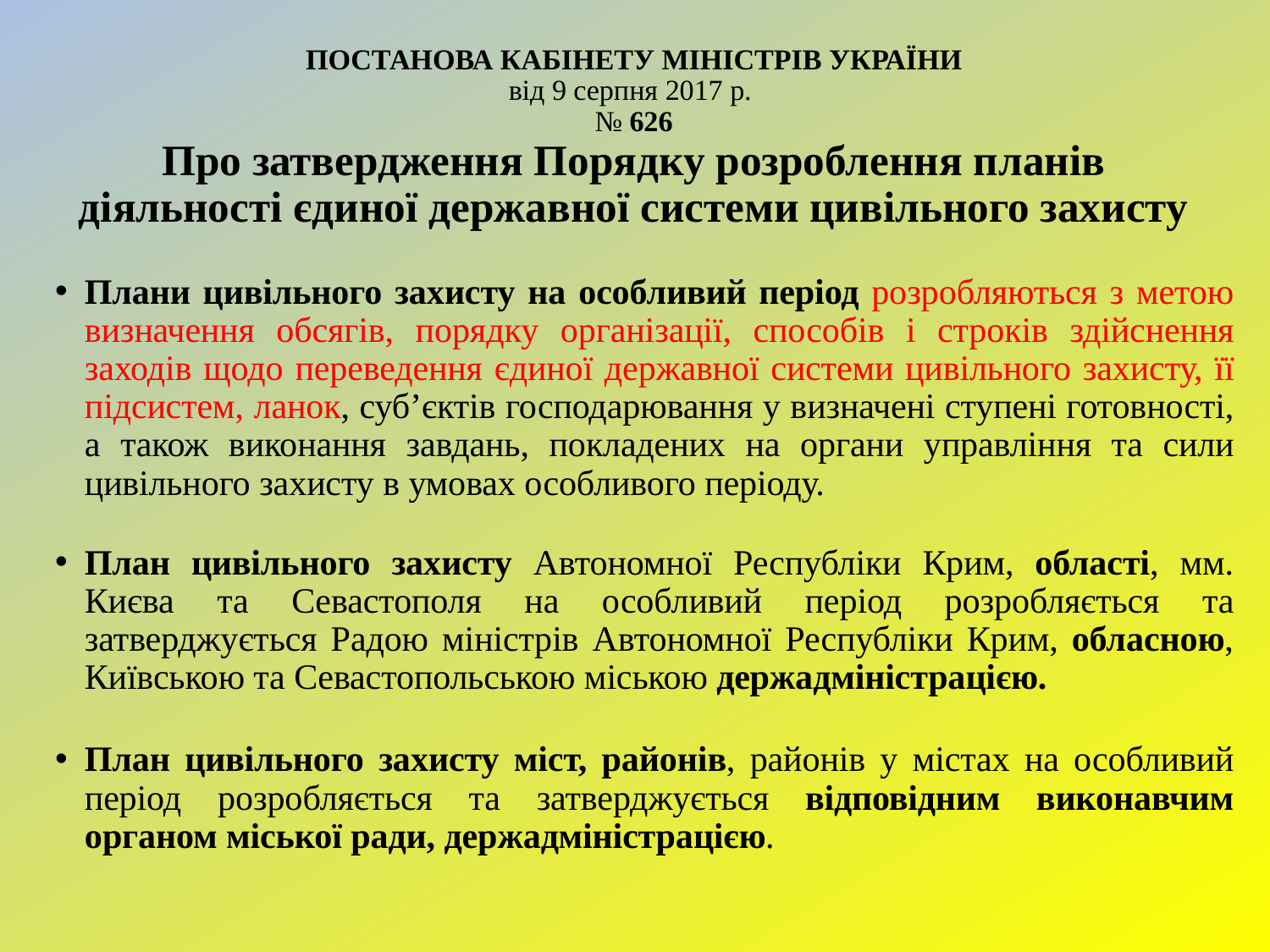

# ПОСТАНОВА КАБІНЕТУ МІНІСТРІВ УКРАЇНИ від 9 серпня 2017 р. № 626 Про затвердження Порядку розроблення планів діяльності єдиної державної системи цивільного захисту
Плани цивільного захисту на особливий період розробляються з метою визначення обсягів, порядку організації, способів і строків здійснення заходів щодо переведення єдиної державної системи цивільного захисту, її підсистем, ланок, суб’єктів господарювання у визначені ступені готовності, а також виконання завдань, покладених на органи управління та сили цивільного захисту в умовах особливого періоду.

План цивільного захисту Автономної Республіки Крим, області, мм. Києва та Севастополя на особливий період розробляється та затверджується Радою міністрів Автономної Республіки Крим, обласною, Київською та Севастопольською міською держадміністрацією.

План цивільного захисту міст, районів, районів у містах на особливий період розробляється та затверджується відповідним виконавчим органом міської ради, держадміністрацією.